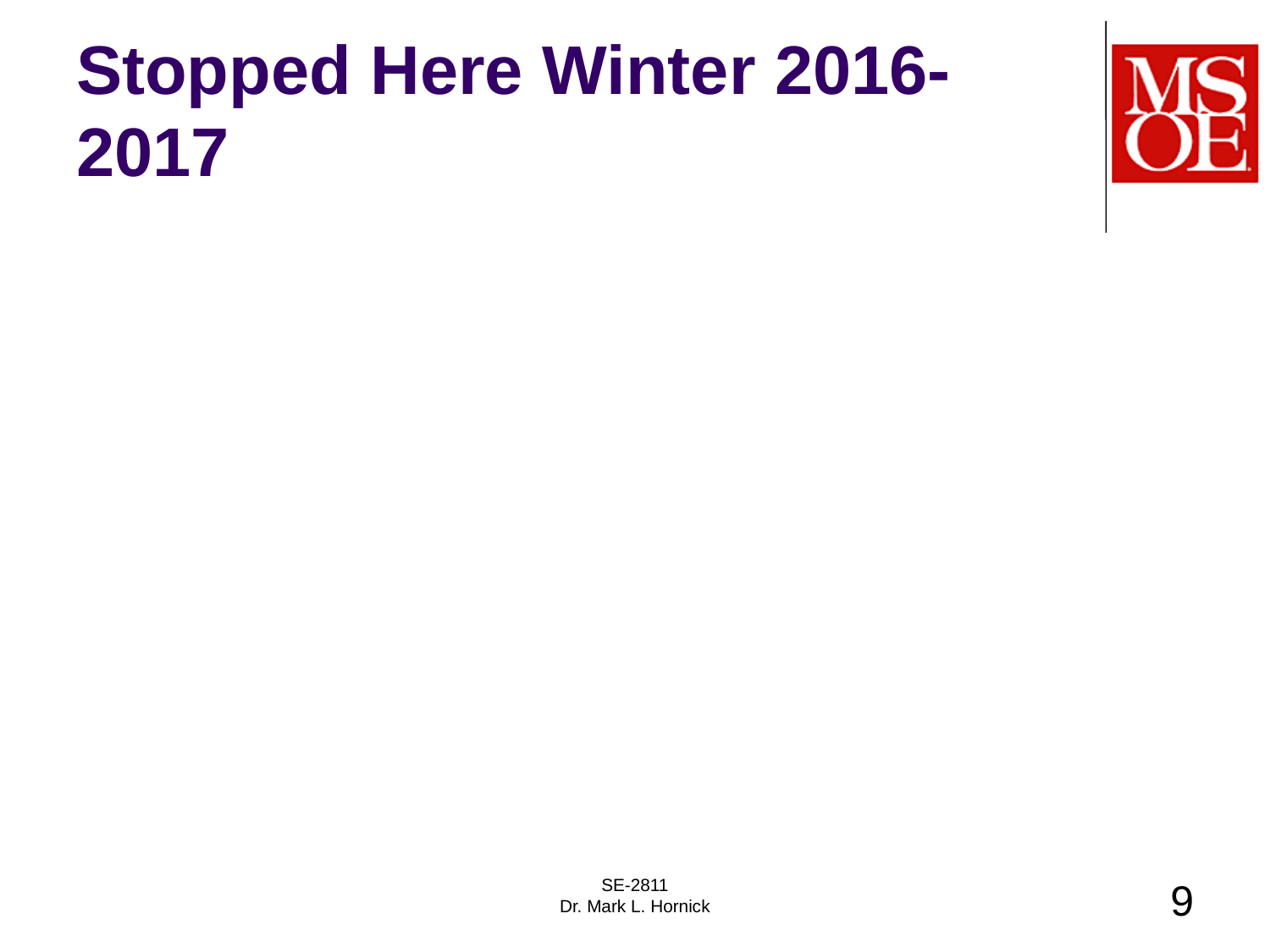

# Stopped Here Winter 2016-2017

SE-2811
Dr. Mark L. Hornick
9